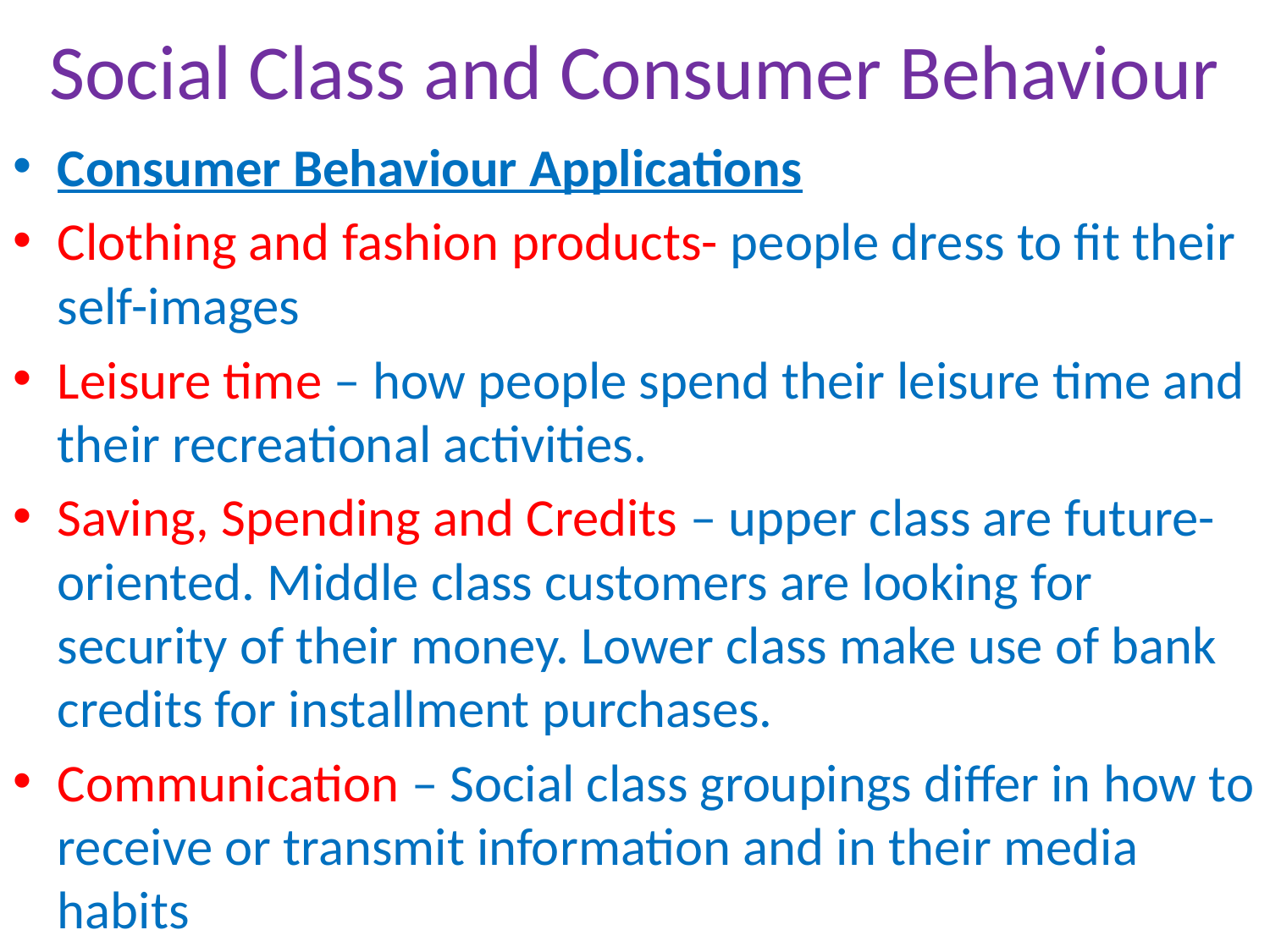

# Social Class and Consumer Behaviour
Consumer Behaviour Applications
Clothing and fashion products- people dress to fit their self-images
Leisure time – how people spend their leisure time and their recreational activities.
Saving, Spending and Credits – upper class are future-oriented. Middle class customers are looking for security of their money. Lower class make use of bank credits for installment purchases.
Communication – Social class groupings differ in how to receive or transmit information and in their media habits